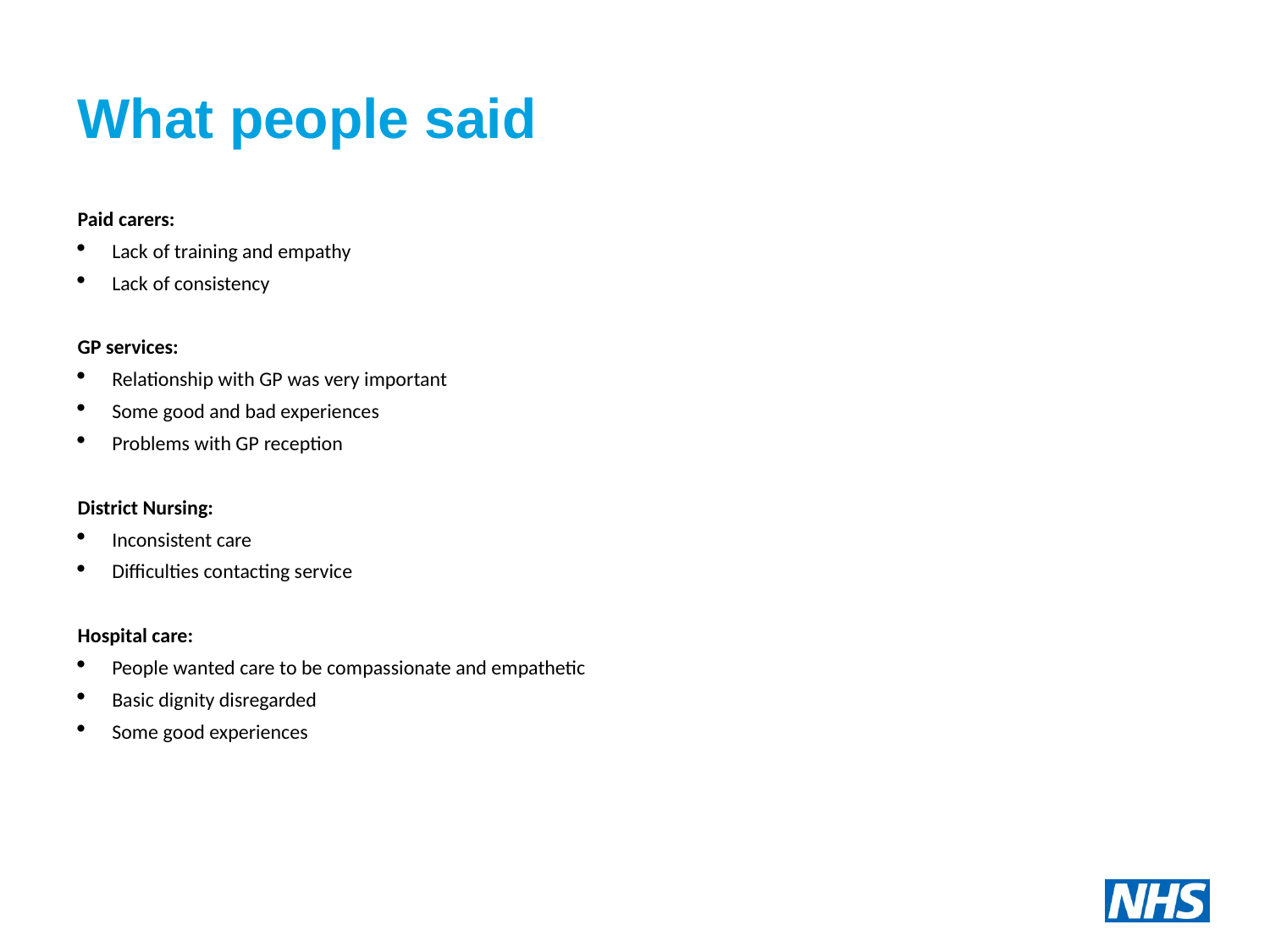

# What people said
Paid carers:
Lack of training and empathy
Lack of consistency

GP services:
Relationship with GP was very important
Some good and bad experiences
Problems with GP reception

District Nursing:
Inconsistent care
Difficulties contacting service

Hospital care:
People wanted care to be compassionate and empathetic
Basic dignity disregarded
Some good experiences